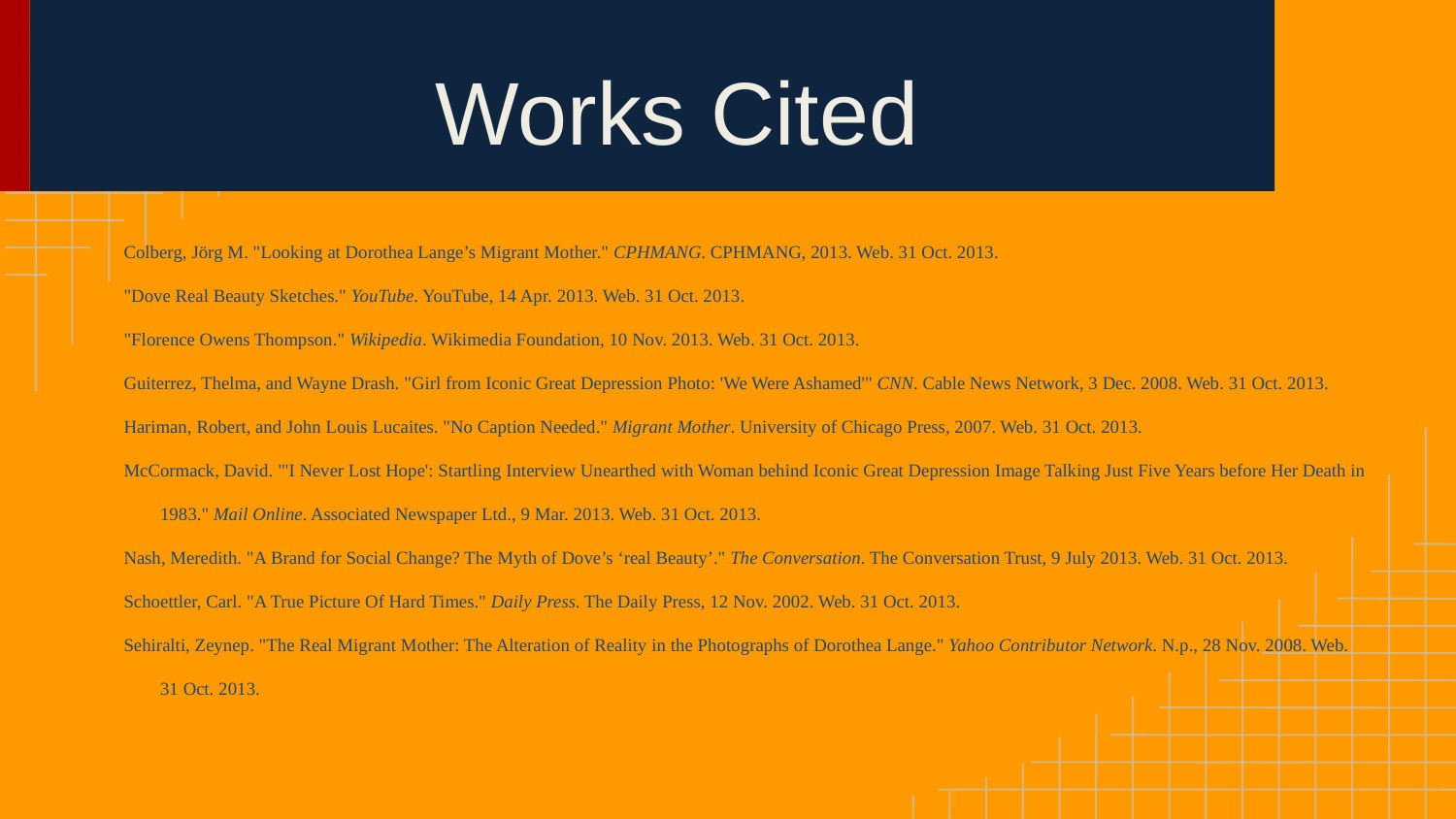

# Works Cited
Colberg, Jörg M. "Looking at Dorothea Lange’s Migrant Mother." CPHMANG. CPHMANG, 2013. Web. 31 Oct. 2013.
"Dove Real Beauty Sketches." YouTube. YouTube, 14 Apr. 2013. Web. 31 Oct. 2013.
"Florence Owens Thompson." Wikipedia. Wikimedia Foundation, 10 Nov. 2013. Web. 31 Oct. 2013.
Guiterrez, Thelma, and Wayne Drash. "Girl from Iconic Great Depression Photo: 'We Were Ashamed'" CNN. Cable News Network, 3 Dec. 2008. Web. 31 Oct. 2013.
Hariman, Robert, and John Louis Lucaites. "No Caption Needed." Migrant Mother. University of Chicago Press, 2007. Web. 31 Oct. 2013.
McCormack, David. "'I Never Lost Hope': Startling Interview Unearthed with Woman behind Iconic Great Depression Image Talking Just Five Years before Her Death in 1983." Mail Online. Associated Newspaper Ltd., 9 Mar. 2013. Web. 31 Oct. 2013.
Nash, Meredith. "A Brand for Social Change? The Myth of Dove’s ‘real Beauty’." The Conversation. The Conversation Trust, 9 July 2013. Web. 31 Oct. 2013.
Schoettler, Carl. "A True Picture Of Hard Times." Daily Press. The Daily Press, 12 Nov. 2002. Web. 31 Oct. 2013.
Sehiralti, Zeynep. "The Real Migrant Mother: The Alteration of Reality in the Photographs of Dorothea Lange." Yahoo Contributor Network. N.p., 28 Nov. 2008. Web. 31 Oct. 2013.